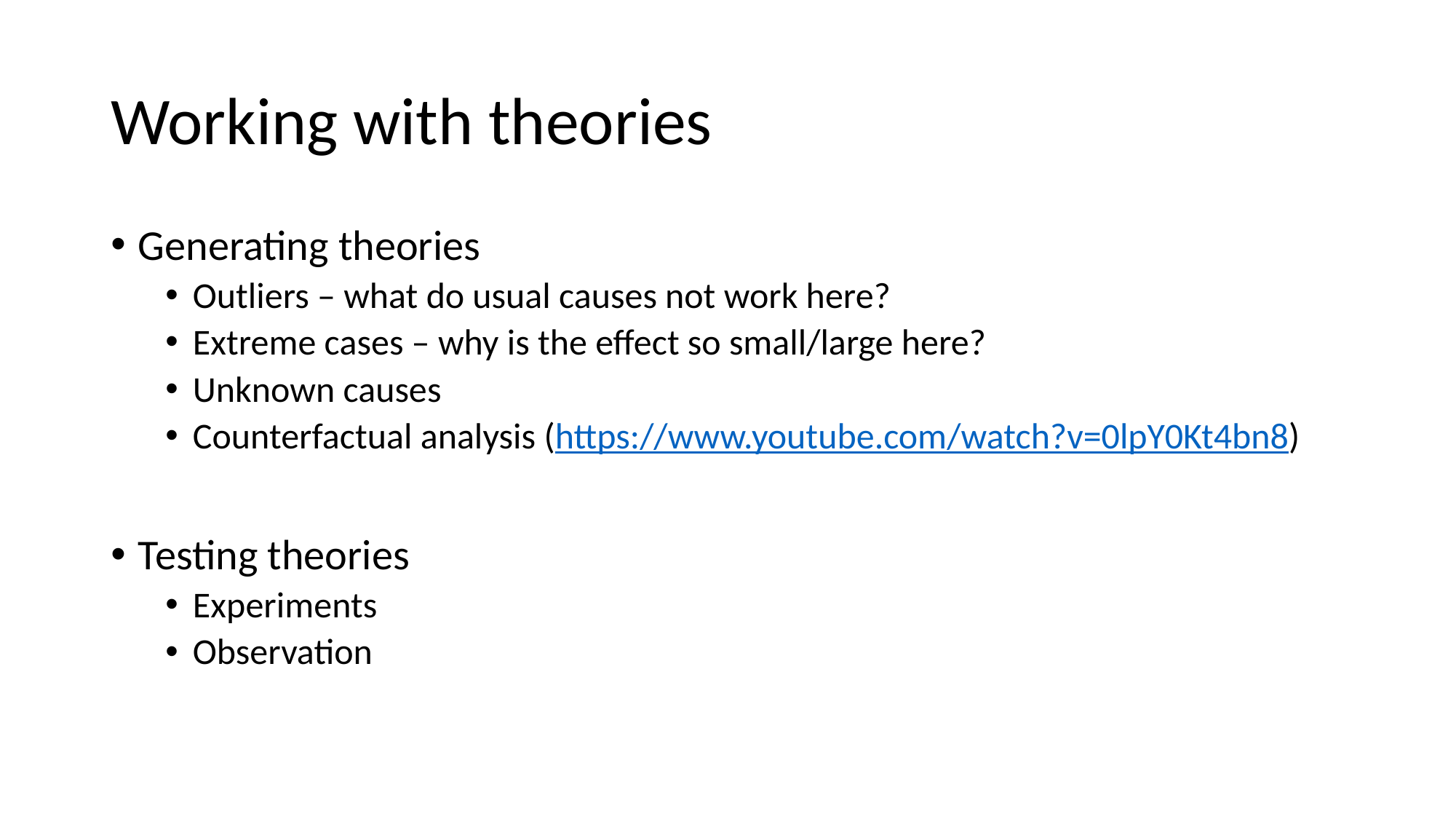

# Working with theories
Generating theories
Outliers – what do usual causes not work here?
Extreme cases – why is the effect so small/large here?
Unknown causes
Counterfactual analysis (https://www.youtube.com/watch?v=0lpY0Kt4bn8)

Testing theories
Experiments
Observation